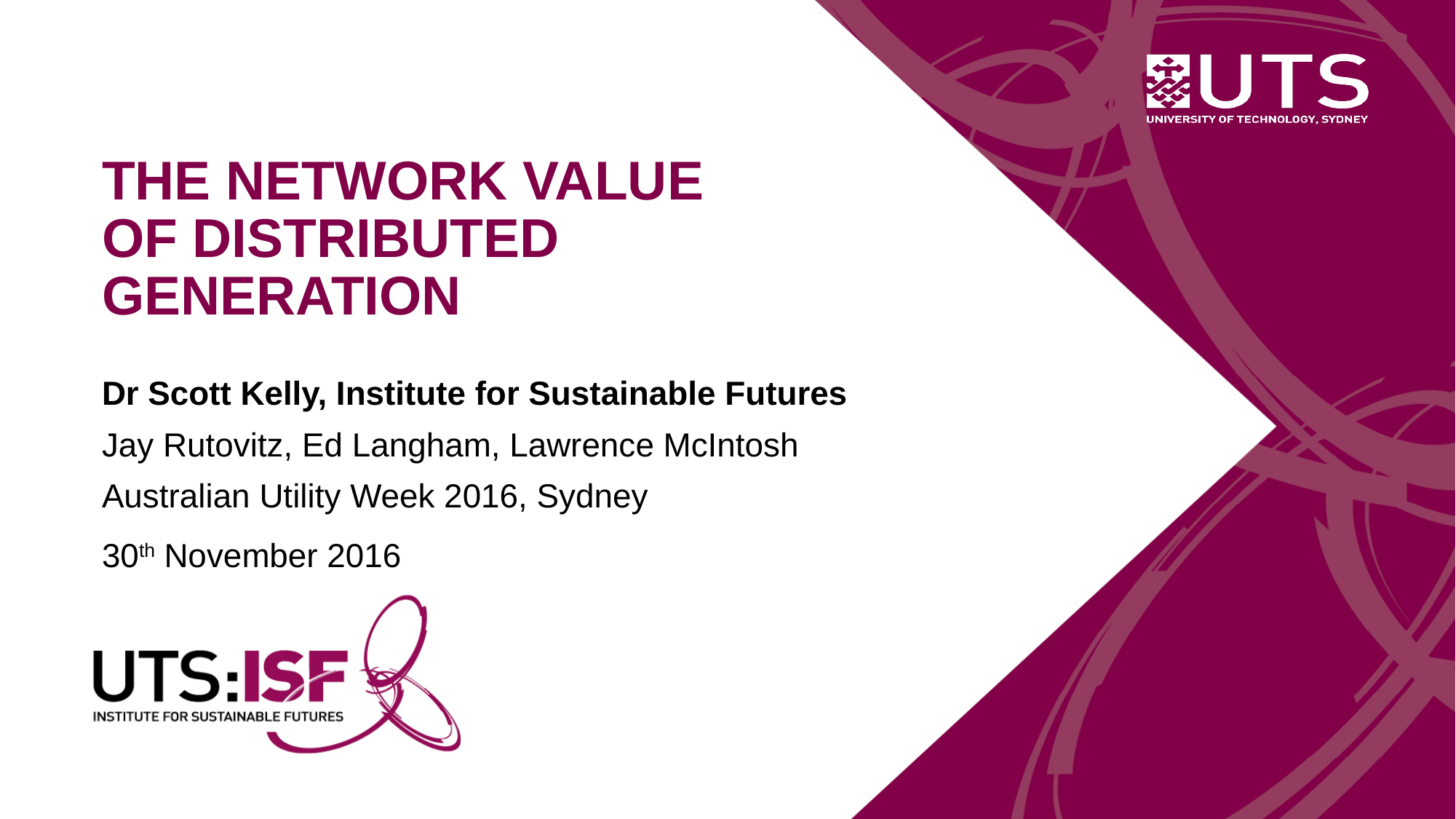

# The network value of distributed generation
Dr Scott Kelly, Institute for Sustainable Futures
Jay Rutovitz, Ed Langham, Lawrence McIntosh
Australian Utility Week 2016, Sydney
30th November 2016